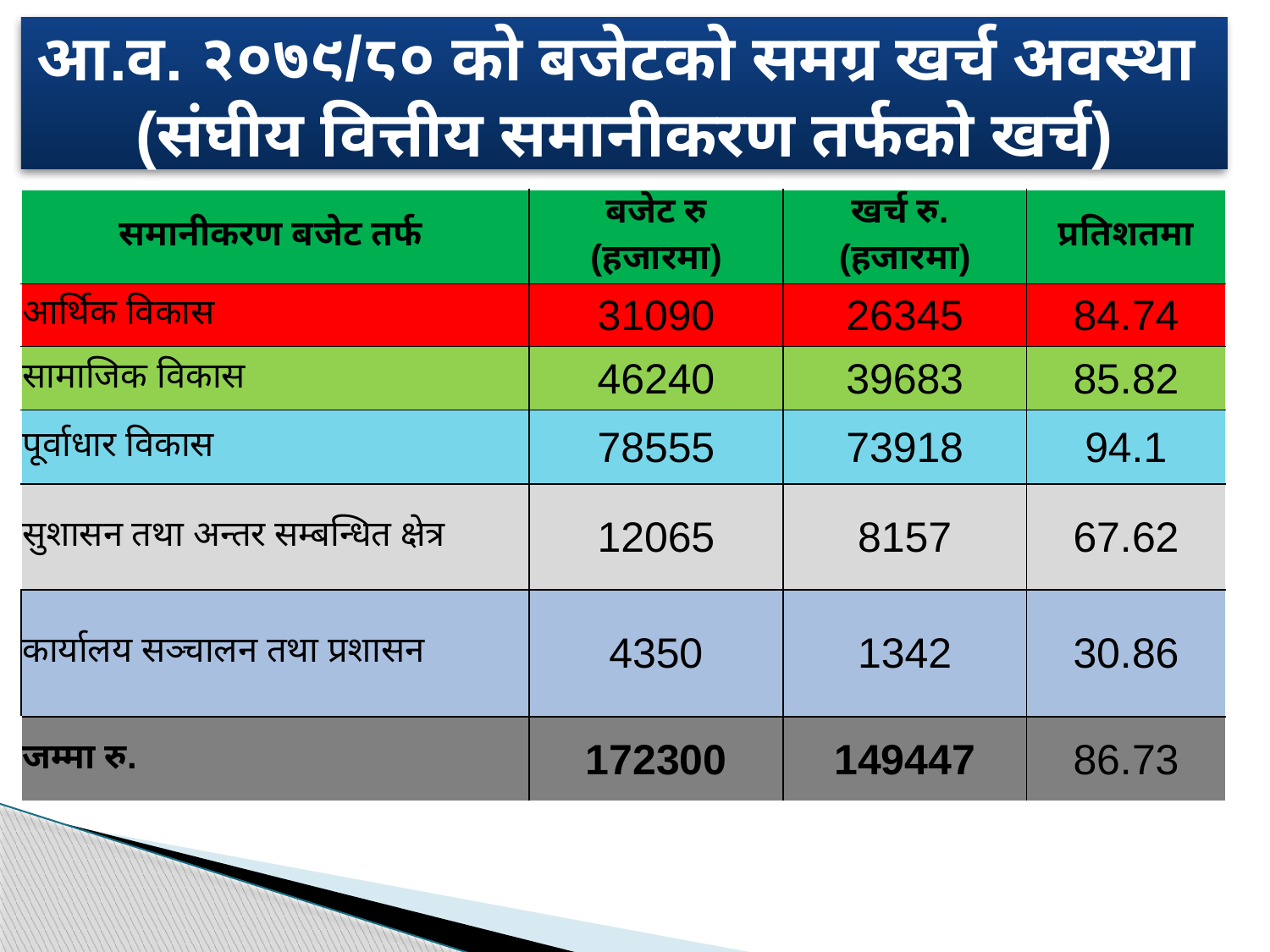

# आ.व. २०७९/८० को बजेटको समग्र खर्च अवस्था (संघीय वित्तीय समानीकरण तर्फको खर्च)
| समानीकरण बजेट तर्फ | बजेट रु (हजारमा) | खर्च रु. (हजारमा) | प्रतिशतमा |
| --- | --- | --- | --- |
| आर्थिक विकास | 31090 | 26345 | 84.74 |
| सामाजिक विकास | 46240 | 39683 | 85.82 |
| पूर्वाधार विकास | 78555 | 73918 | 94.1 |
| सुशासन तथा अन्तर सम्बन्धित क्षेत्र | 12065 | 8157 | 67.62 |
| कार्यालय सञ्चालन तथा प्रशासन | 4350 | 1342 | 30.86 |
| जम्मा रु. | 172300 | 149447 | 86.73 |